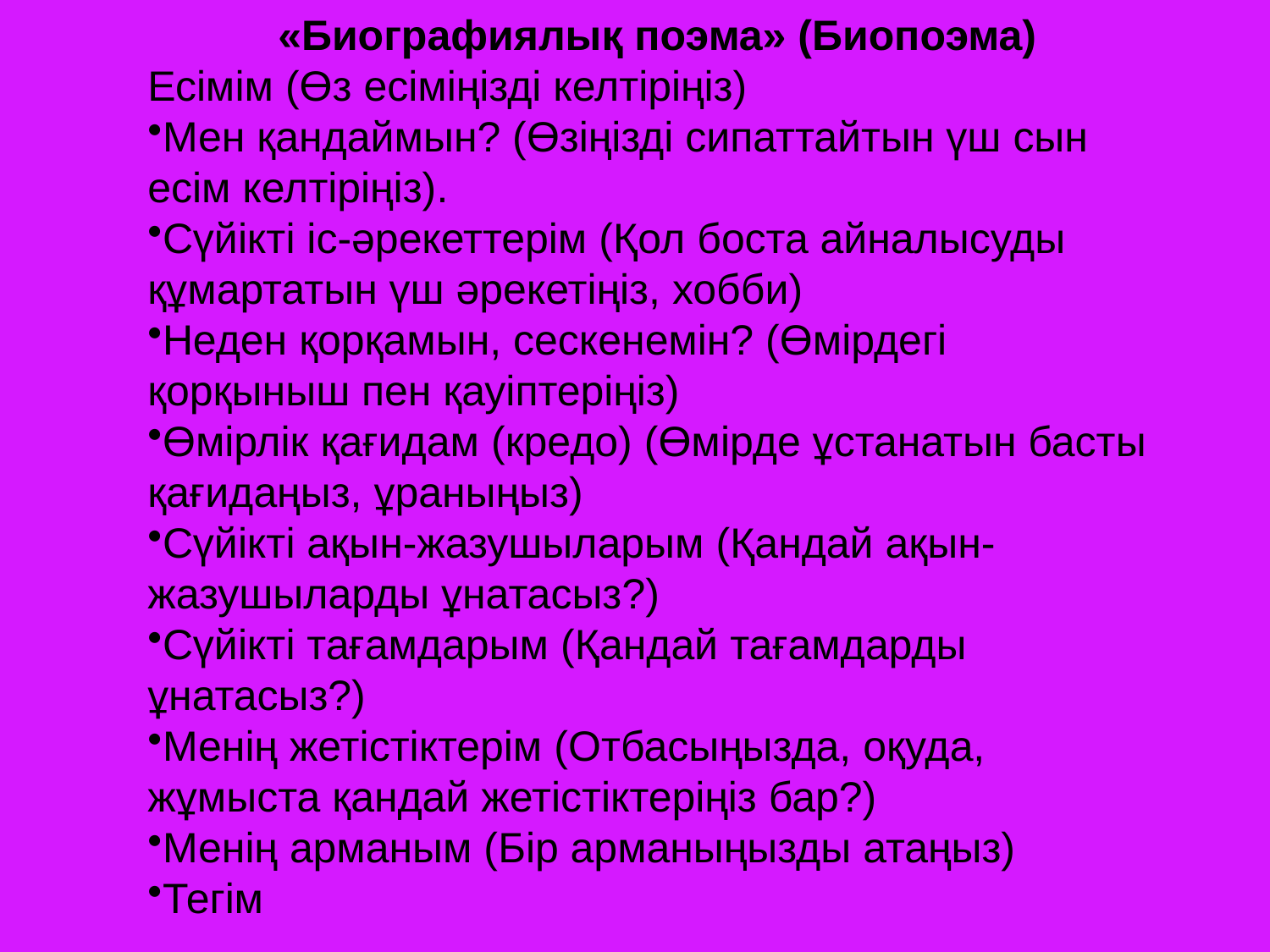

«Биографиялық поэма» (Биопоэма)
Есімім (Өз есіміңізді келтіріңіз)
Мен қандаймын? (Өзіңізді сипаттайтын үш сын есім келтіріңіз).
Сүйікті іс-әрекеттерім (Қол боста айналысуды құмартатын үш әрекетіңіз, хобби)
Неден қорқамын, сескенемін? (Өмірдегі қорқыныш пен қауіптеріңіз)
Өмірлік қағидам (кредо) (Өмірде ұстанатын басты қағидаңыз, ұраныңыз)
Сүйікті ақын-жазушыларым (Қандай ақын-жазушыларды ұнатасыз?)
Сүйікті тағамдарым (Қандай тағамдарды ұнатасыз?)
Менің жетістіктерім (Отбасыңызда, оқуда, жұмыста қандай жетістіктеріңіз бар?)
Менің арманым (Бір арманыңызды атаңыз)
Тегім